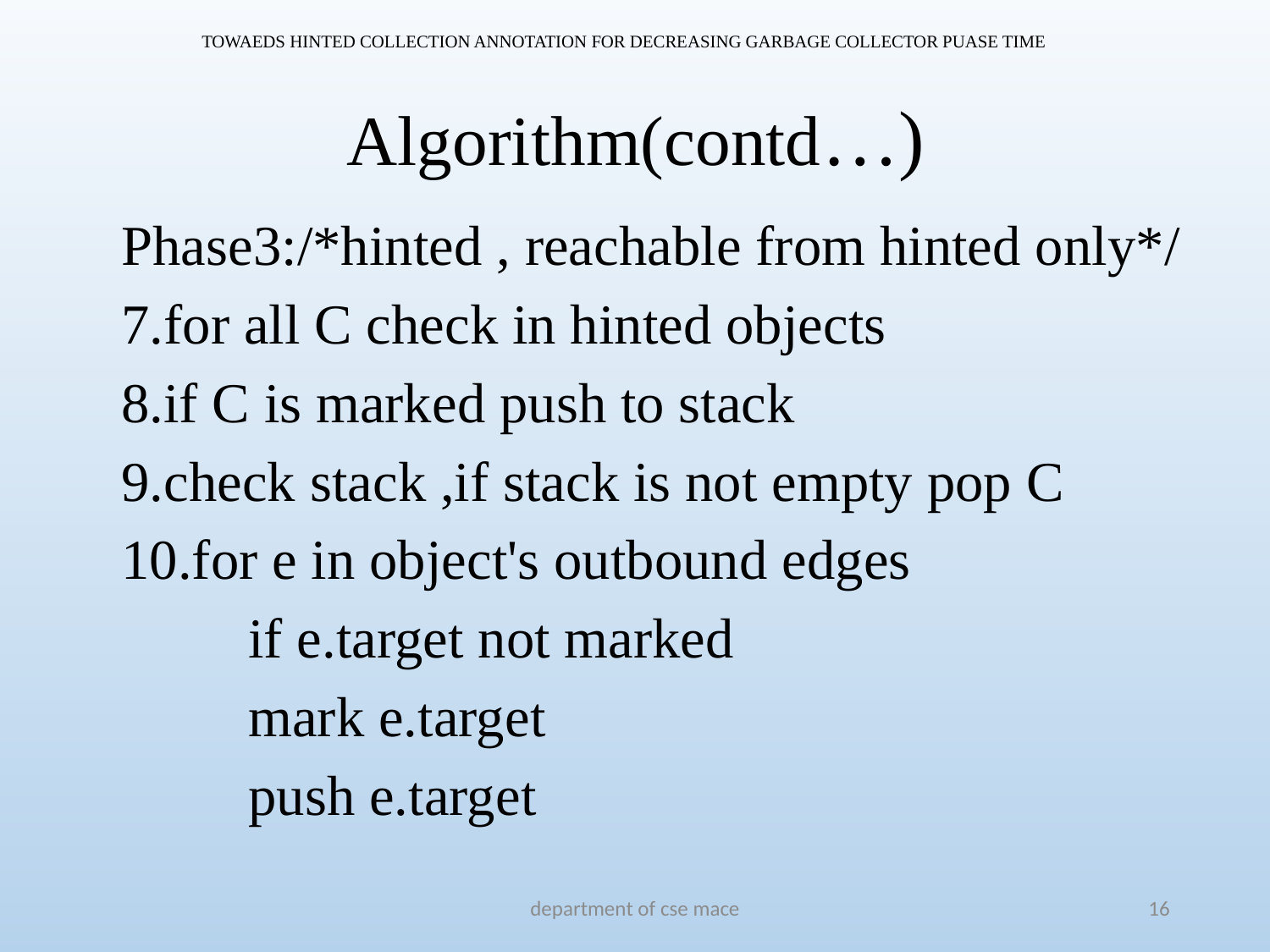

TOWAEDS HINTED COLLECTION ANNOTATION FOR DECREASING GARBAGE COLLECTOR PUASE TIME
# Algorithm(contd…)
Phase3:/*hinted , reachable from hinted only*/
7.for all C check in hinted objects
8.if C is marked push to stack
9.check stack ,if stack is not empty pop C
10.for e in object's outbound edges
	if e.target not marked
	mark e.target
	push e.target
department of cse mace
16